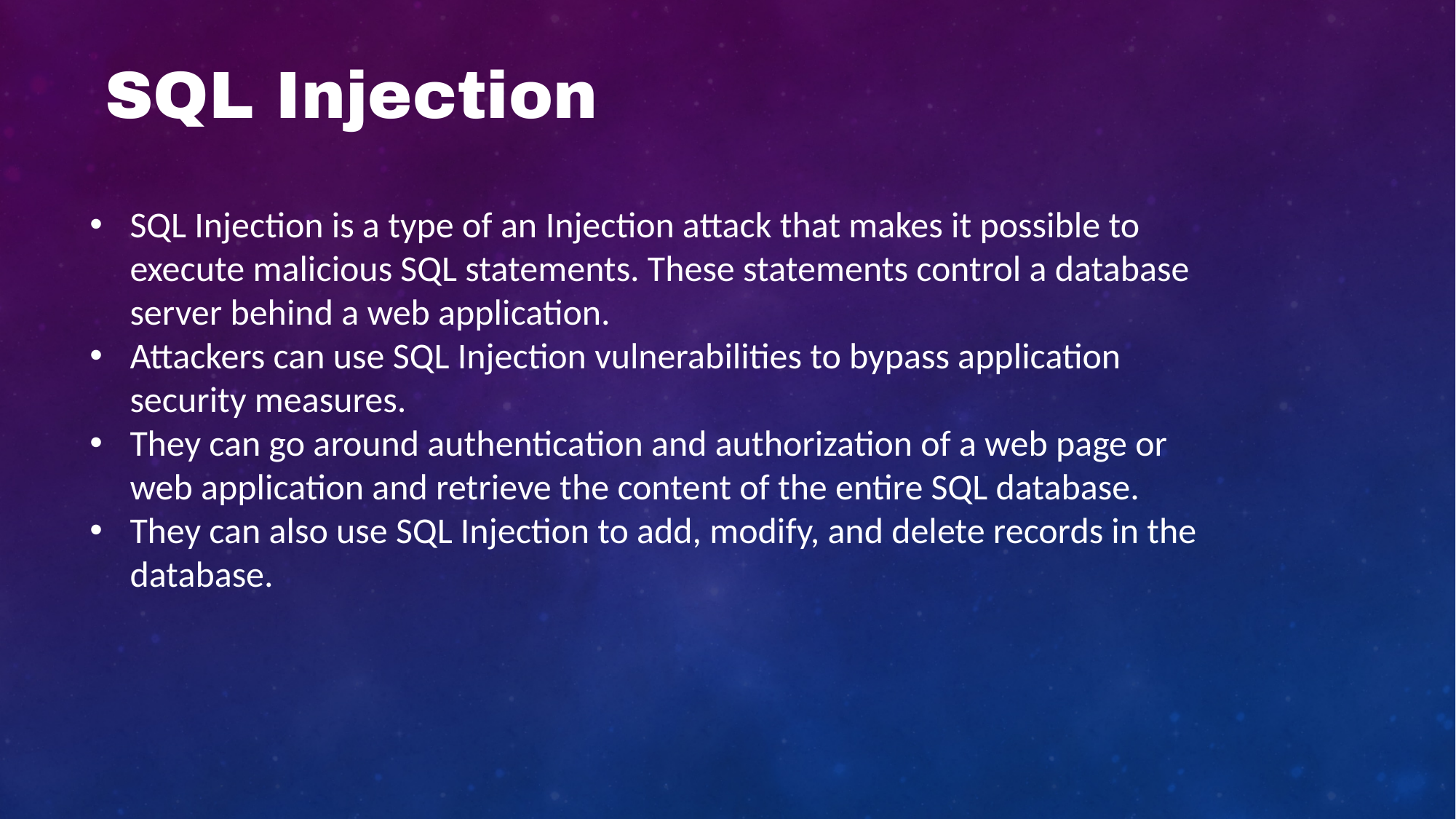

SQL Injection

SQL Injection is a type of an Injection attack that makes it possible to execute malicious SQL statements. These statements control a database server behind a web application.
Attackers can use SQL Injection vulnerabilities to bypass application security measures.
They can go around authentication and authorization of a web page or web application and retrieve the content of the entire SQL database.
They can also use SQL Injection to add, modify, and delete records in the database.